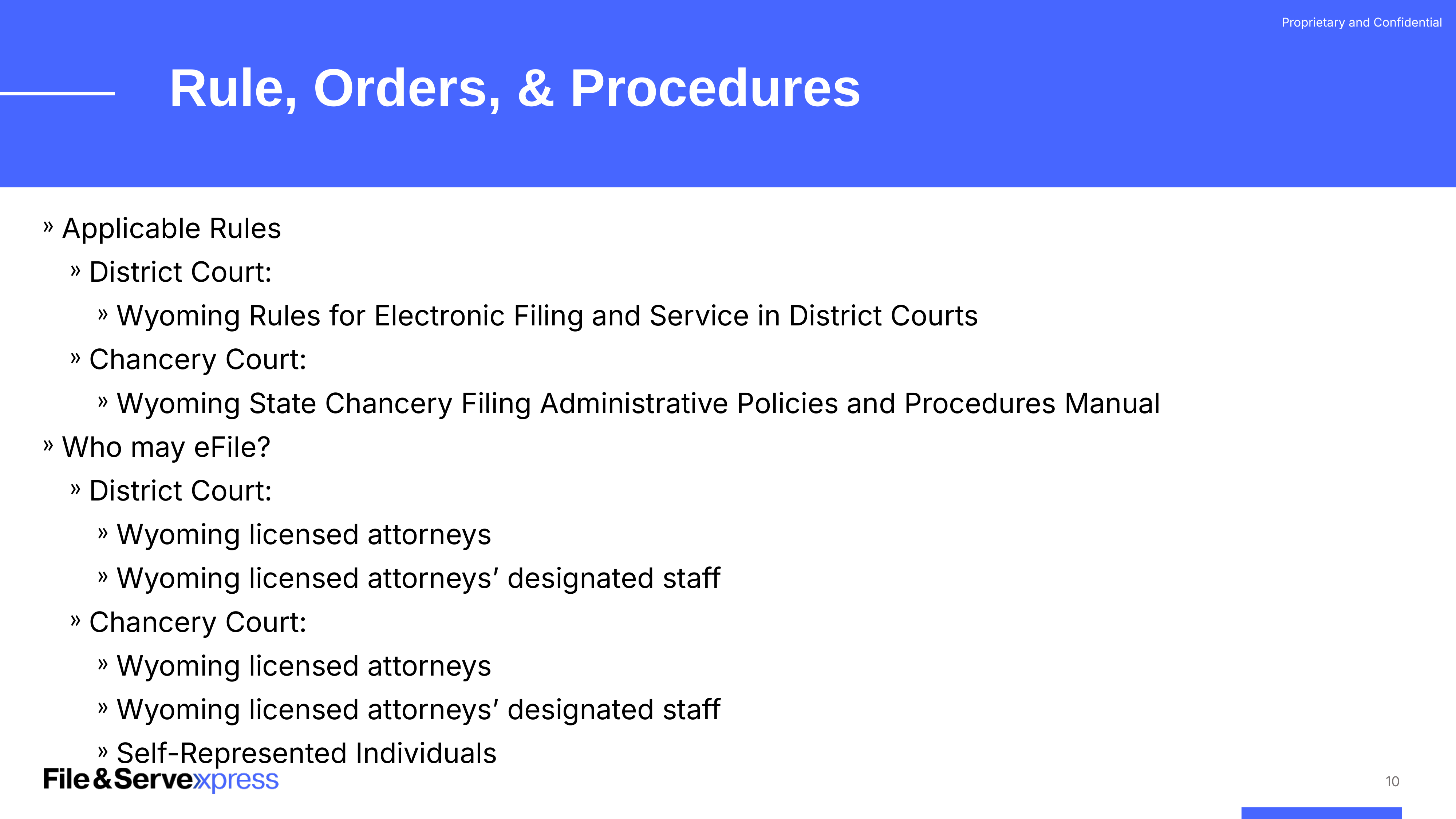

Proprietary and Confidential
Rule, Orders, & Procedures
Applicable Rules
District Court:
Wyoming Rules for Electronic Filing and Service in District Courts
Chancery Court:
Wyoming State Chancery Filing Administrative Policies and Procedures Manual
Who may eFile?
District Court:
Wyoming licensed attorneys
Wyoming licensed attorneys’ designated staff
Chancery Court:
Wyoming licensed attorneys
Wyoming licensed attorneys’ designated staff
Self-Represented Individuals